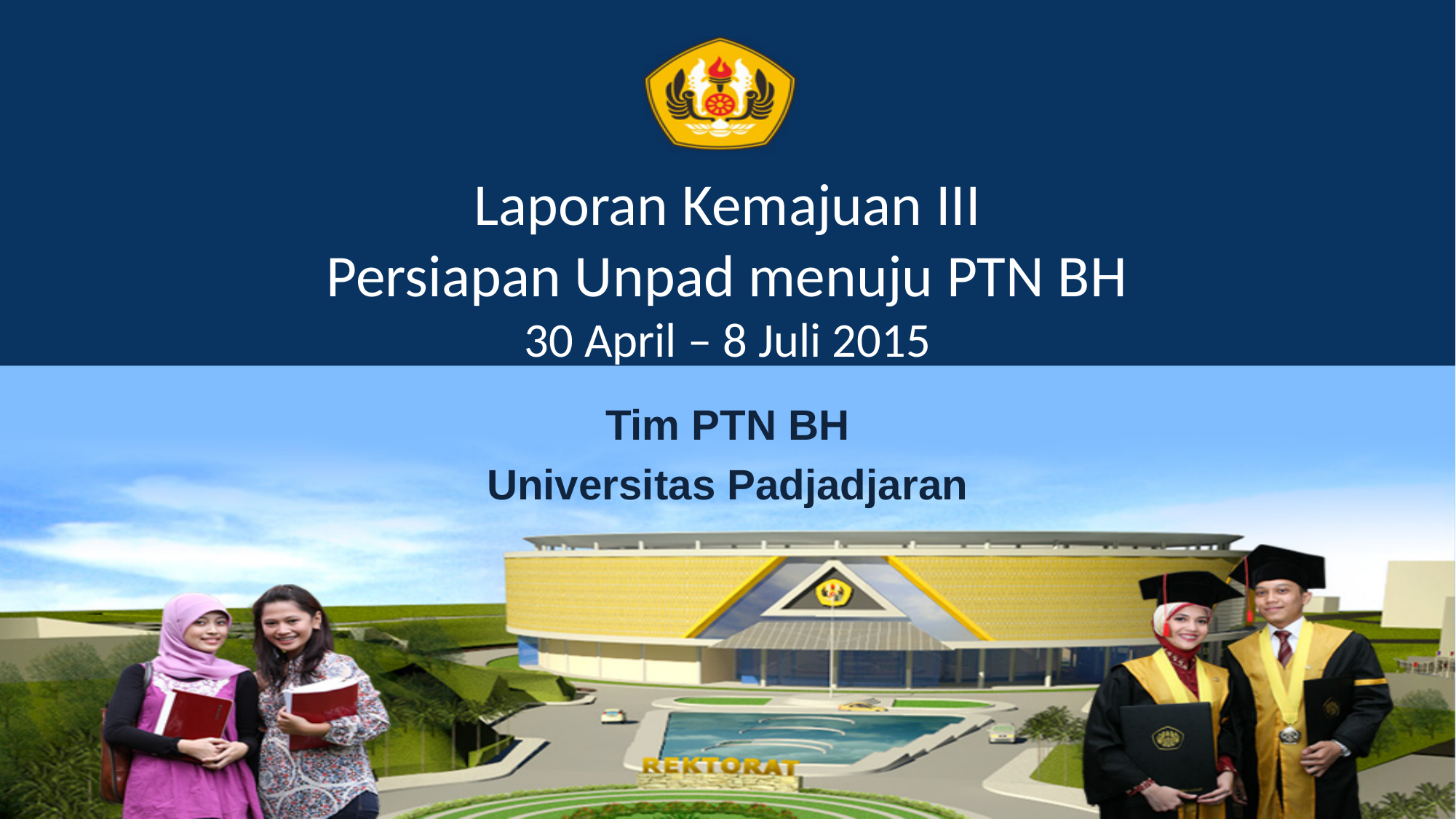

# Laporan Kemajuan III Persiapan Unpad menuju PTN BH 30 April – 8 Juli 2015
Tim PTN BH
Universitas Padjadjaran